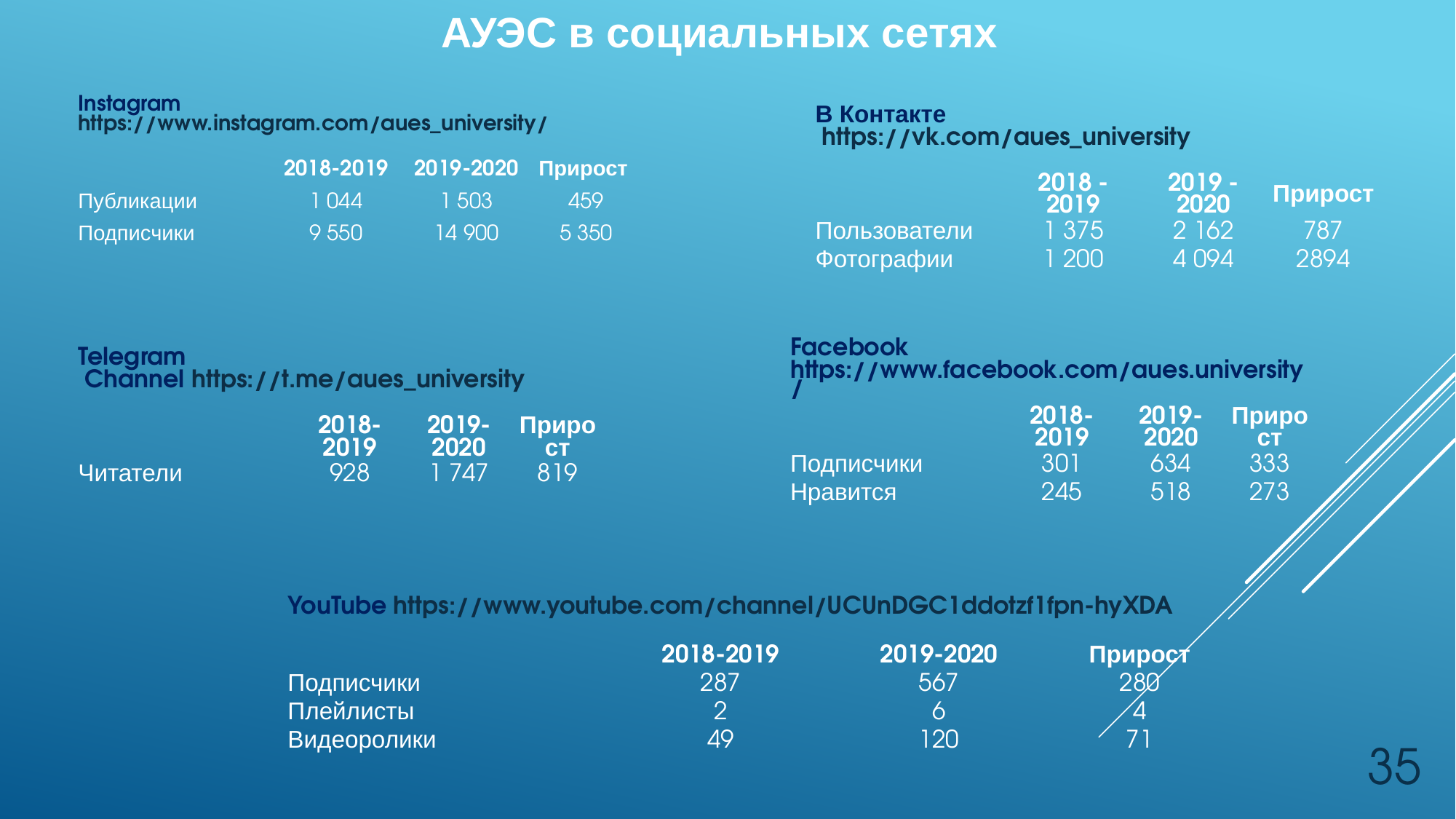

АУЭС в социальных сетях
| Instagram https://www.instagram.com/aues\_university/ |  |  |  |
| --- | --- | --- | --- |
|  | 2018-2019 | 2019-2020 | Прирост |
| Публикации | 1 044 | 1 503 | 459 |
| Подписчики | 9 550 | 14 900 | 5 350 |
| В Контакте https://vk.com/aues\_university |  |  |  |
| --- | --- | --- | --- |
|  | 2018 - 2019 | 2019 - 2020 | Прирост |
| Пользователи | 1 375 | 2 162 | 787 |
| Фотографии | 1 200 | 4 094 | 2894 |
| Facebook https://www.facebook.com/aues.university/ |  |  |  |
| --- | --- | --- | --- |
|  | 2018-2019 | 2019-2020 | Прирост |
| Подписчики | 301 | 634 | 333 |
| Нравится | 245 | 518 | 273 |
| Telegram Channel https://t.me/aues\_university |  |  |  |
| --- | --- | --- | --- |
|  | 2018-2019 | 2019-2020 | Прирост |
| Читатели | 928 | 1 747 | 819 |
| YouTube https://www.youtube.com/channel/UCUnDGC1ddotzf1fpn-hyXDA |  |  |  |
| --- | --- | --- | --- |
|  | 2018-2019 | 2019-2020 | Прирост |
| Подписчики | 287 | 567 | 280 |
| Плейлисты | 2 | 6 | 4 |
| Видеоролики | 49 | 120 | 71 |
35